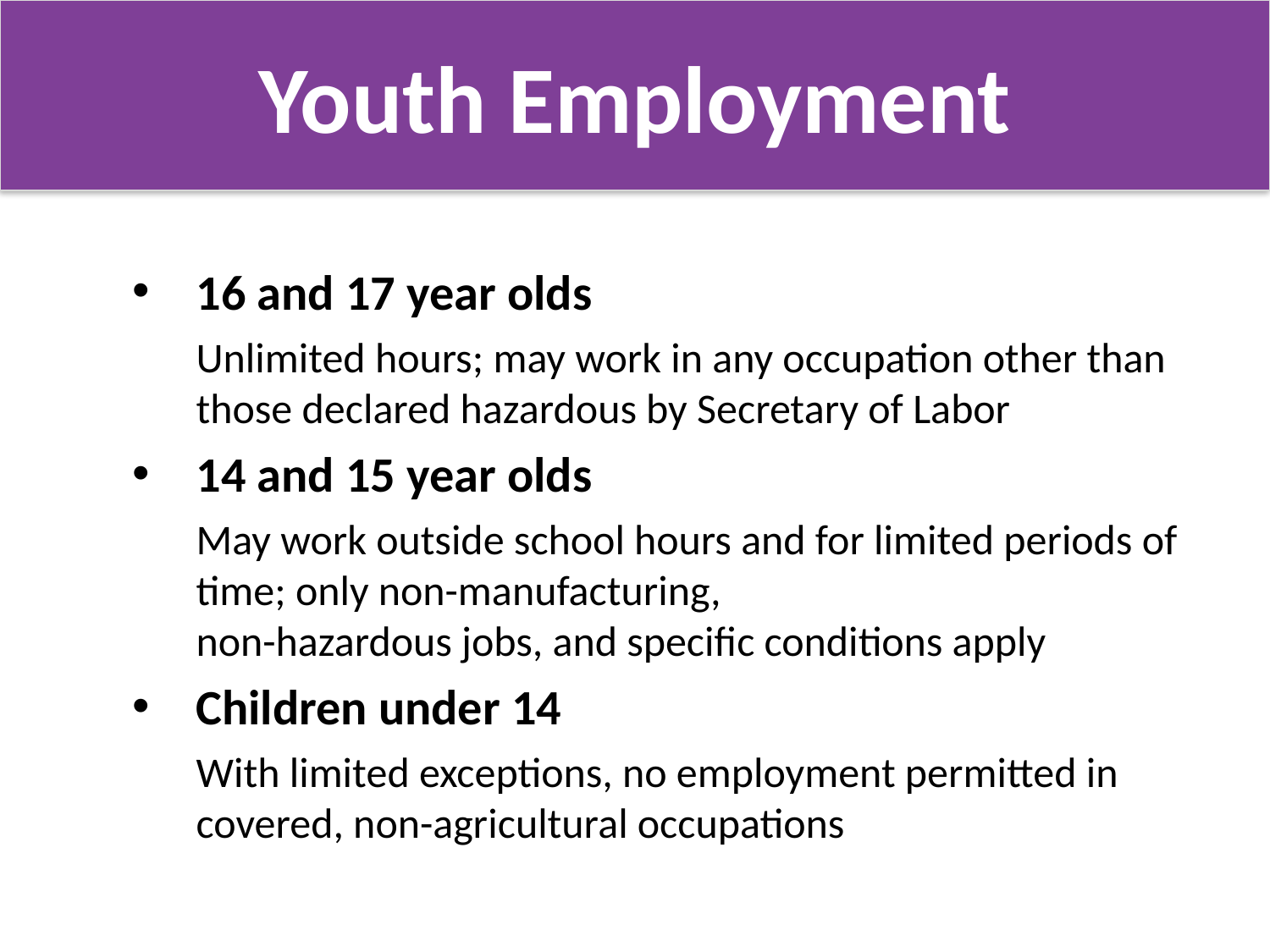

Youth Employment
16 and 17 year olds
Unlimited hours; may work in any occupation other than those declared hazardous by Secretary of Labor
14 and 15 year olds
May work outside school hours and for limited periods of time; only non-manufacturing,
non-hazardous jobs, and specific conditions apply
Children under 14
With limited exceptions, no employment permitted in covered, non-agricultural occupations